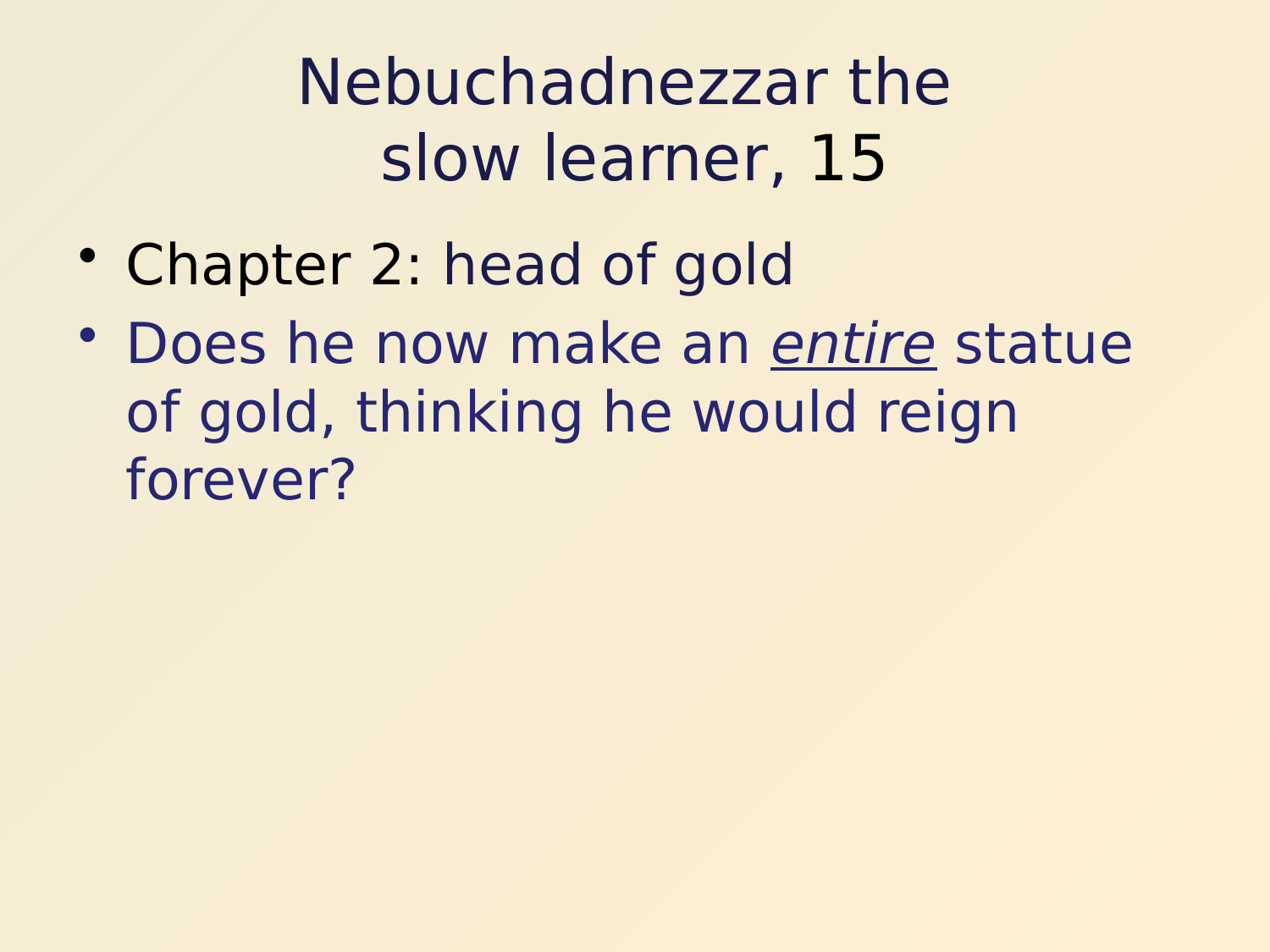

# Nebuchadnezzar the slow learner, 15
Chapter 2: head of gold
Does he now make an entire statue of gold, thinking he would reign forever?